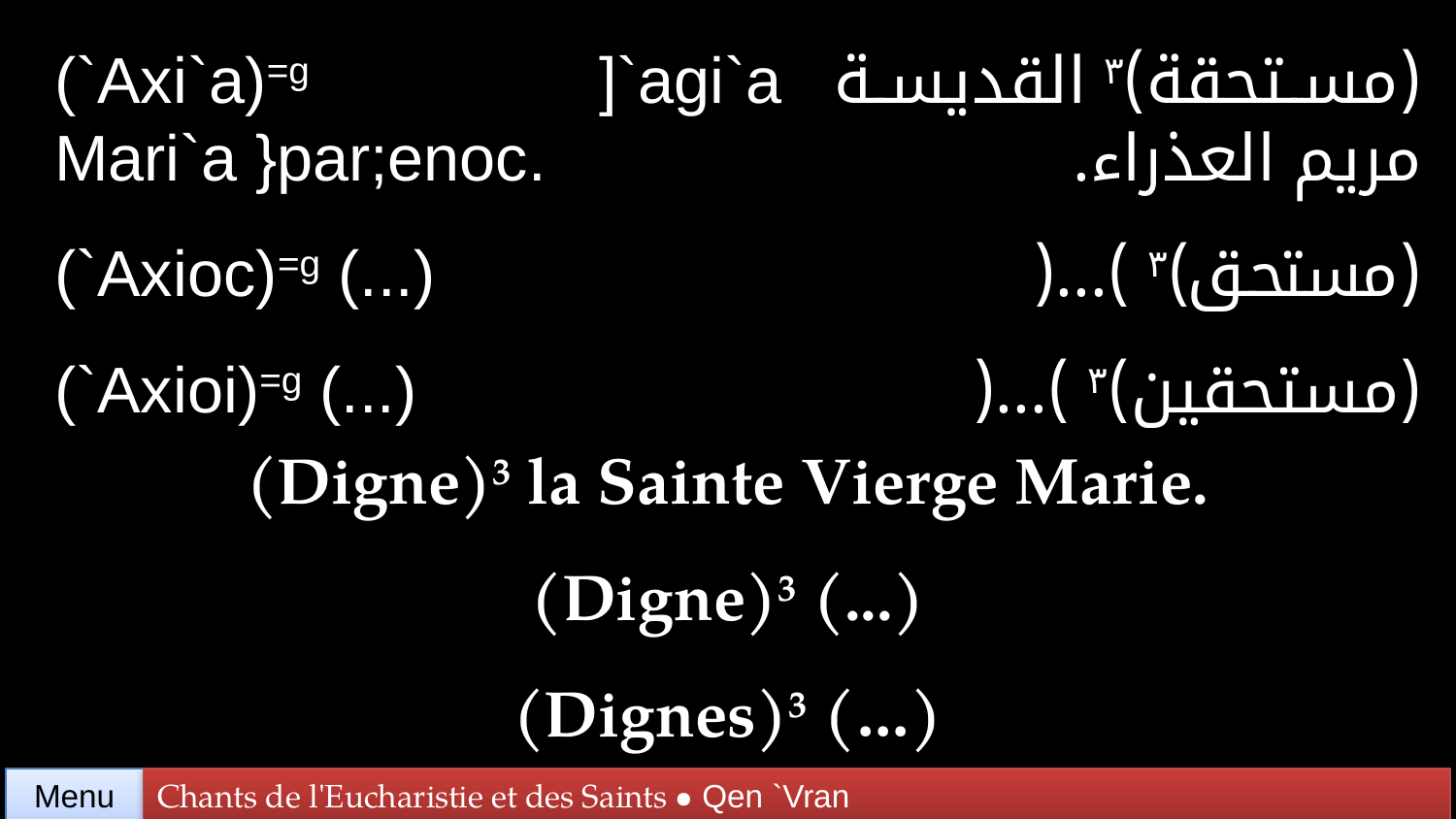

(`Axi`a)=g ]`agi`a Mari`a }par;enoc.

(`Axioc)=g (...)

(`Axioi)=g (...)
(مستحقة)٣ القديسة مريم العذراء.

(مستحق)٣ )...(

(مستحقين)٣ )...(
(Digne)3 la Sainte Vierge Marie.

(Digne)3 (...)

(Dignes)3 (…)
Chants de l'Eucharistie et des Saints • Qen `Vran
Menu